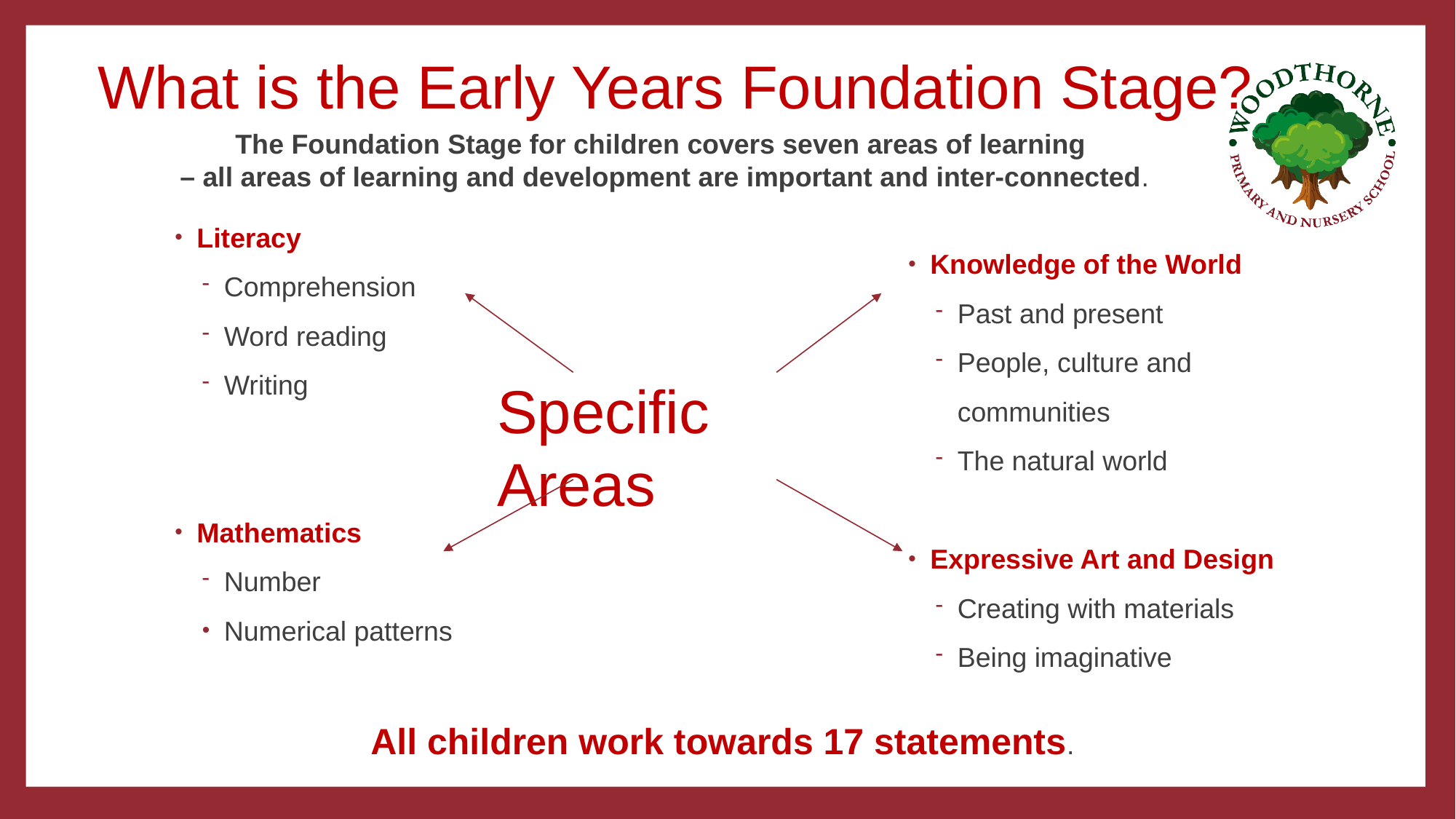

# What is the Early Years Foundation Stage?
The Foundation Stage for children covers seven areas of learning
 – all areas of learning and development are important and inter-connected.
Literacy
Comprehension
Word reading
Writing

Mathematics
Number
Numerical patterns
Knowledge of the World
Past and present
People, culture and communities
The natural world

Expressive Art and Design
Creating with materials
Being imaginative
Specific Areas
 All children work towards 17 statements.